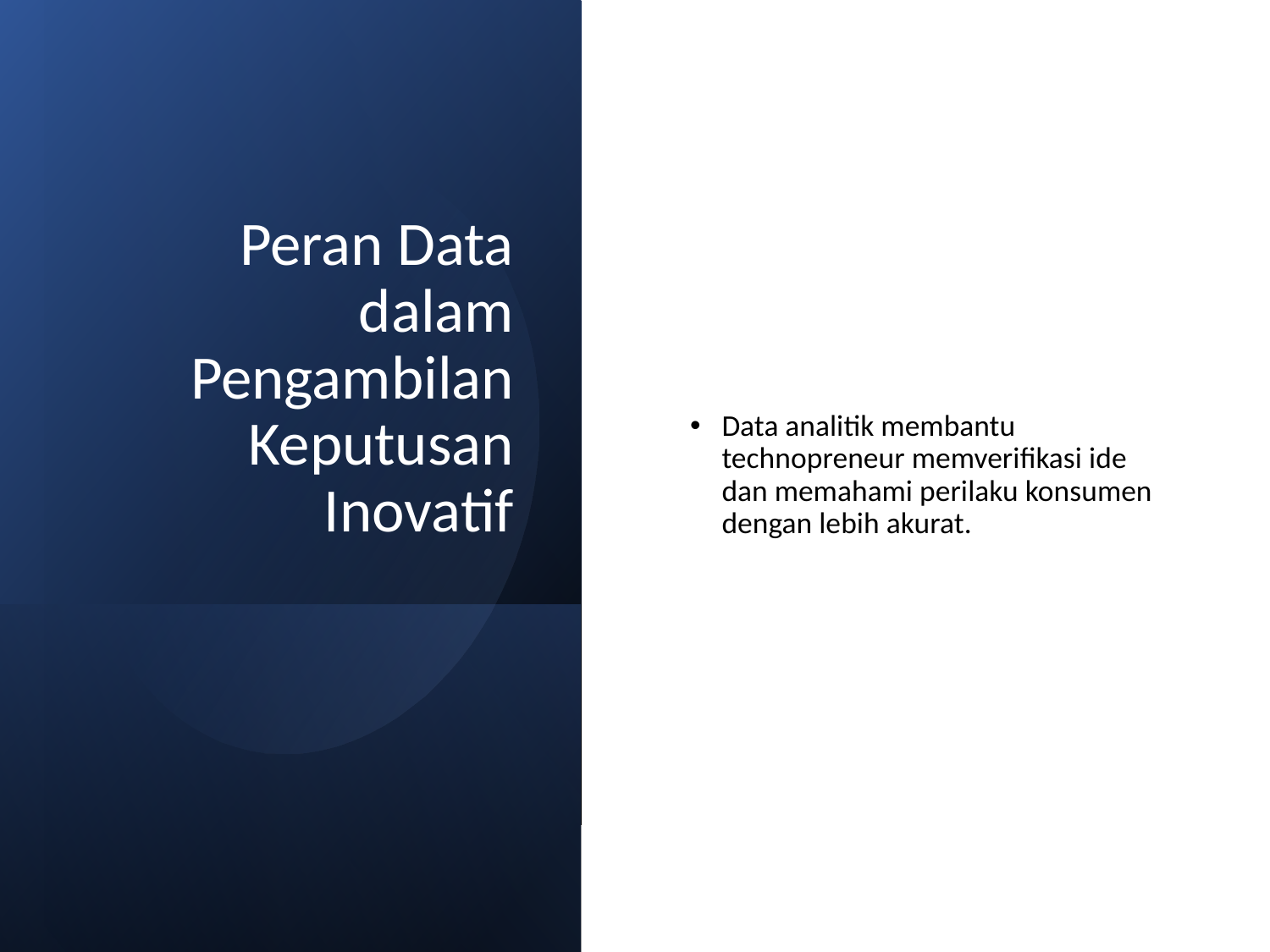

# Peran Data dalam Pengambilan Keputusan Inovatif
Data analitik membantu technopreneur memverifikasi ide dan memahami perilaku konsumen dengan lebih akurat.